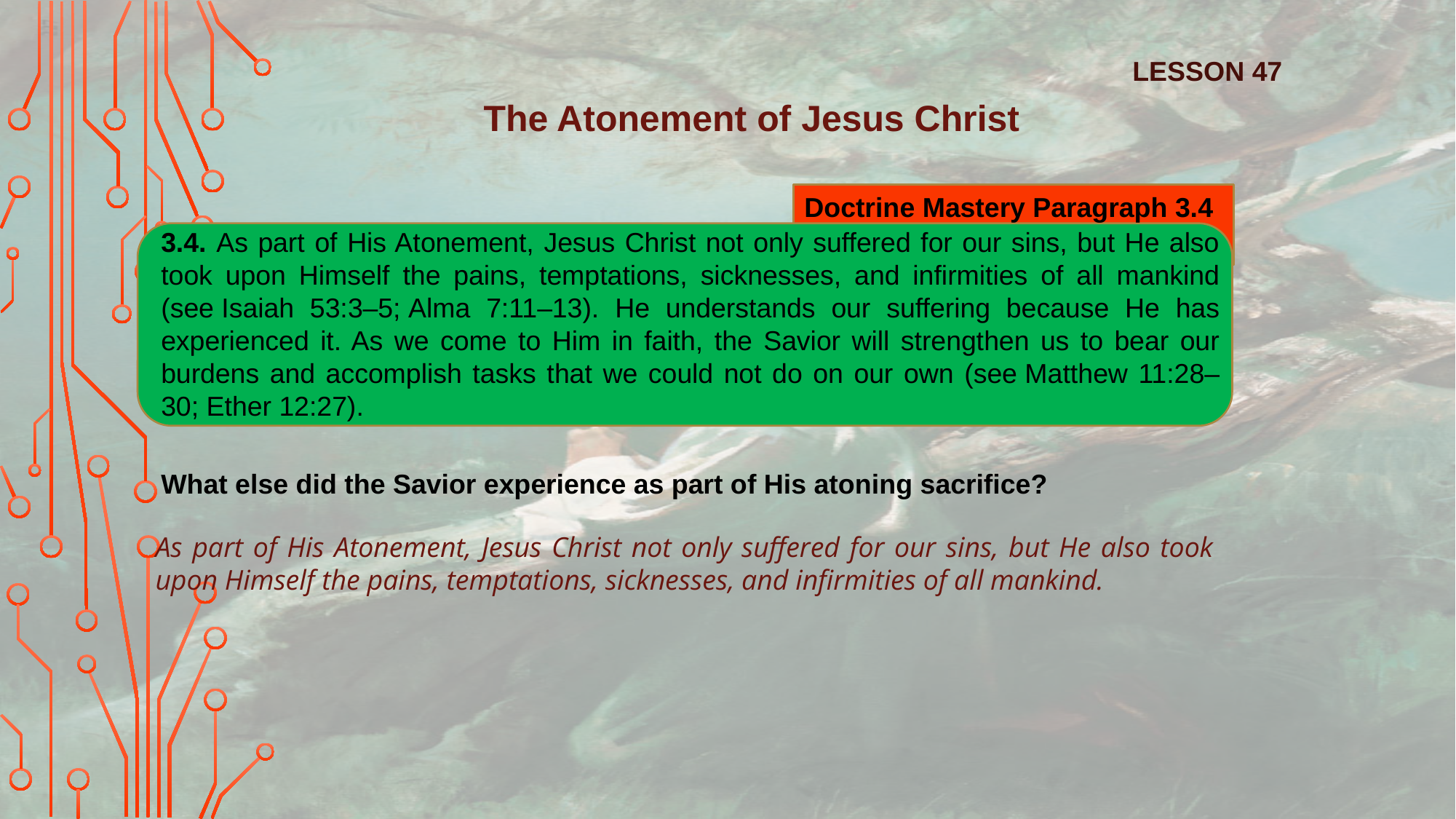

LESSON 47
The Atonement of Jesus Christ

Doctrine Mastery Paragraph 3.4
3.4. As part of His Atonement, Jesus Christ not only suffered for our sins, but He also took upon Himself the pains, temptations, sicknesses, and infirmities of all mankind (see Isaiah 53:3–5; Alma 7:11–13). He understands our suffering because He has experienced it. As we come to Him in faith, the Savior will strengthen us to bear our burdens and accomplish tasks that we could not do on our own (see Matthew 11:28–30; Ether 12:27).

What else did the Savior experience as part of His atoning sacrifice?
As part of His Atonement, Jesus Christ not only suffered for our sins, but He also took upon Himself the pains, temptations, sicknesses, and infirmities of all mankind.